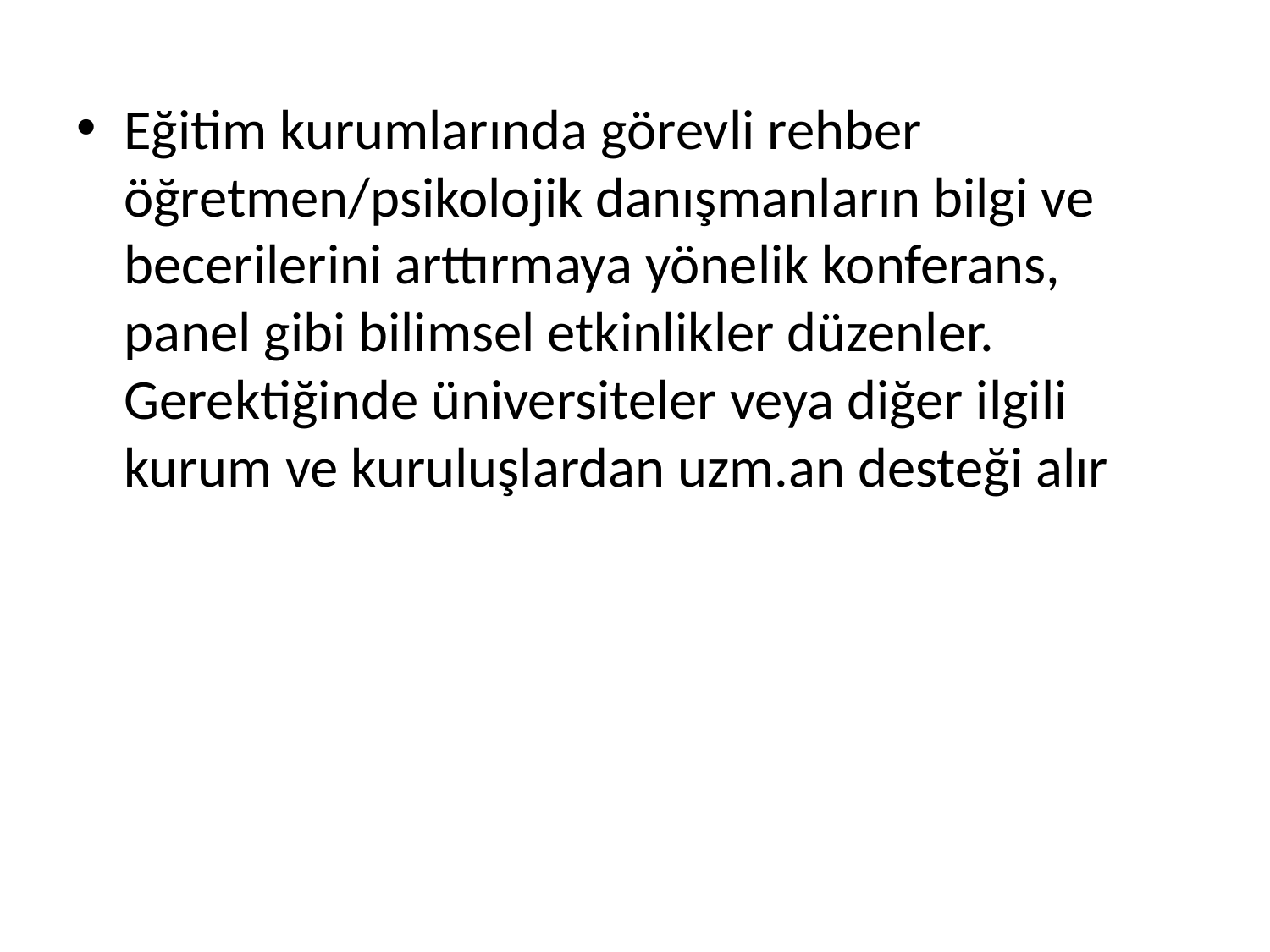

Eğitim kurumlarında görevli rehber öğretmen/psikolojik danışmanların bilgi ve becerilerini arttırmaya yönelik konferans, panel gibi bilimsel etkinlikler düzenler. Gerektiğinde üniversiteler veya diğer ilgili kurum ve kuruluşlardan uzm.an desteği alır